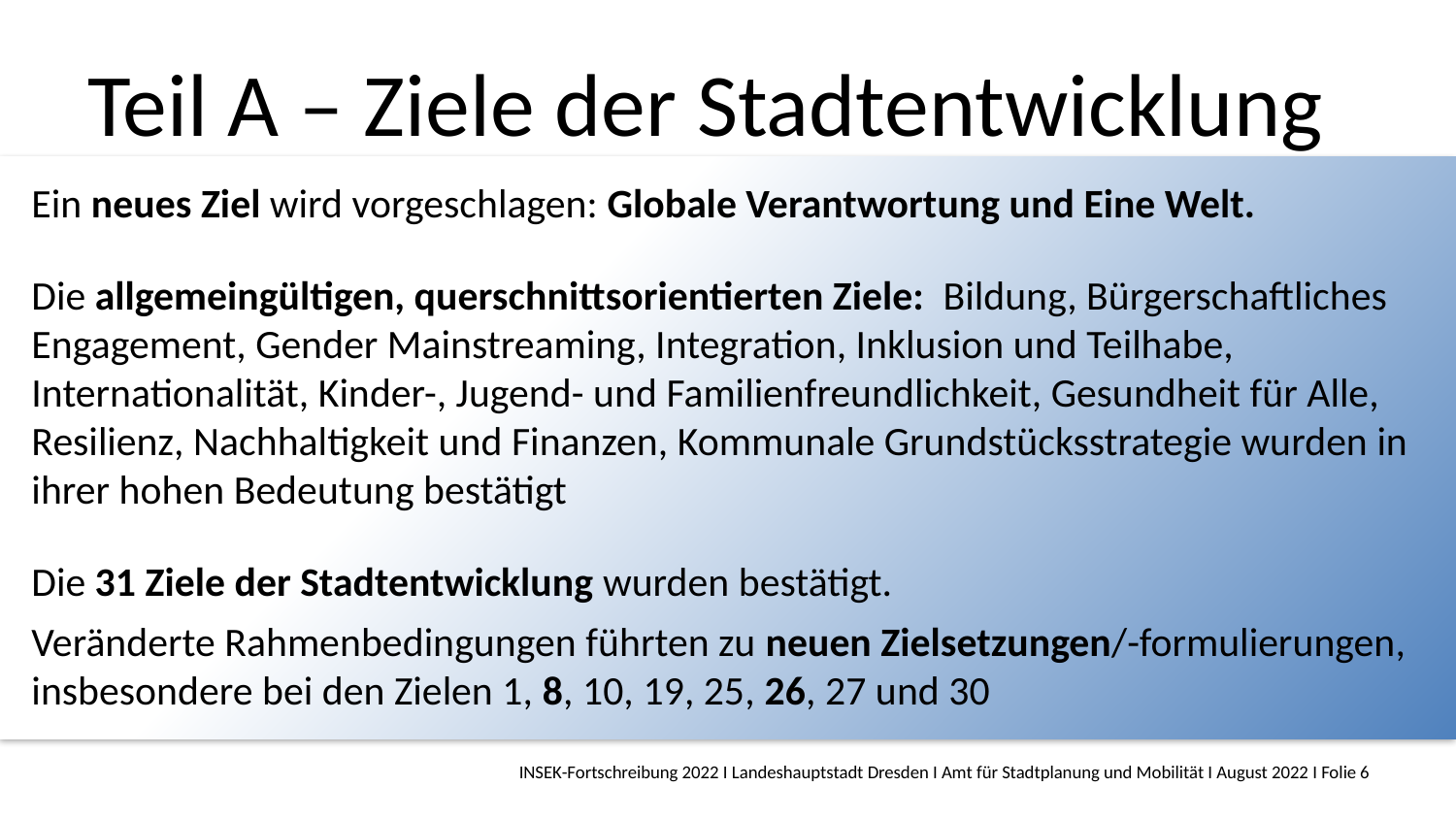

# Teil A – Ziele der Stadtentwicklung

Ein neues Ziel wird vorgeschlagen: Globale Verantwortung und Eine Welt.

Die allgemeingültigen, querschnittsorientierten Ziele:  Bildung, Bürgerschaftliches Engagement, Gender Mainstreaming, Integration, Inklusion und Teilhabe, Internationalität, Kinder-, Jugend- und Familienfreundlichkeit, Gesundheit für Alle, Resilienz, Nachhaltigkeit und Finanzen, Kommunale Grundstücksstrategie wurden in ihrer hohen Bedeutung bestätigt

Die 31 Ziele der Stadtentwicklung wurden bestätigt.
Veränderte Rahmenbedingungen führten zu neuen Zielsetzungen/-formulierungen, insbesondere bei den Zielen 1, 8, 10, 19, 25, 26, 27 und 30